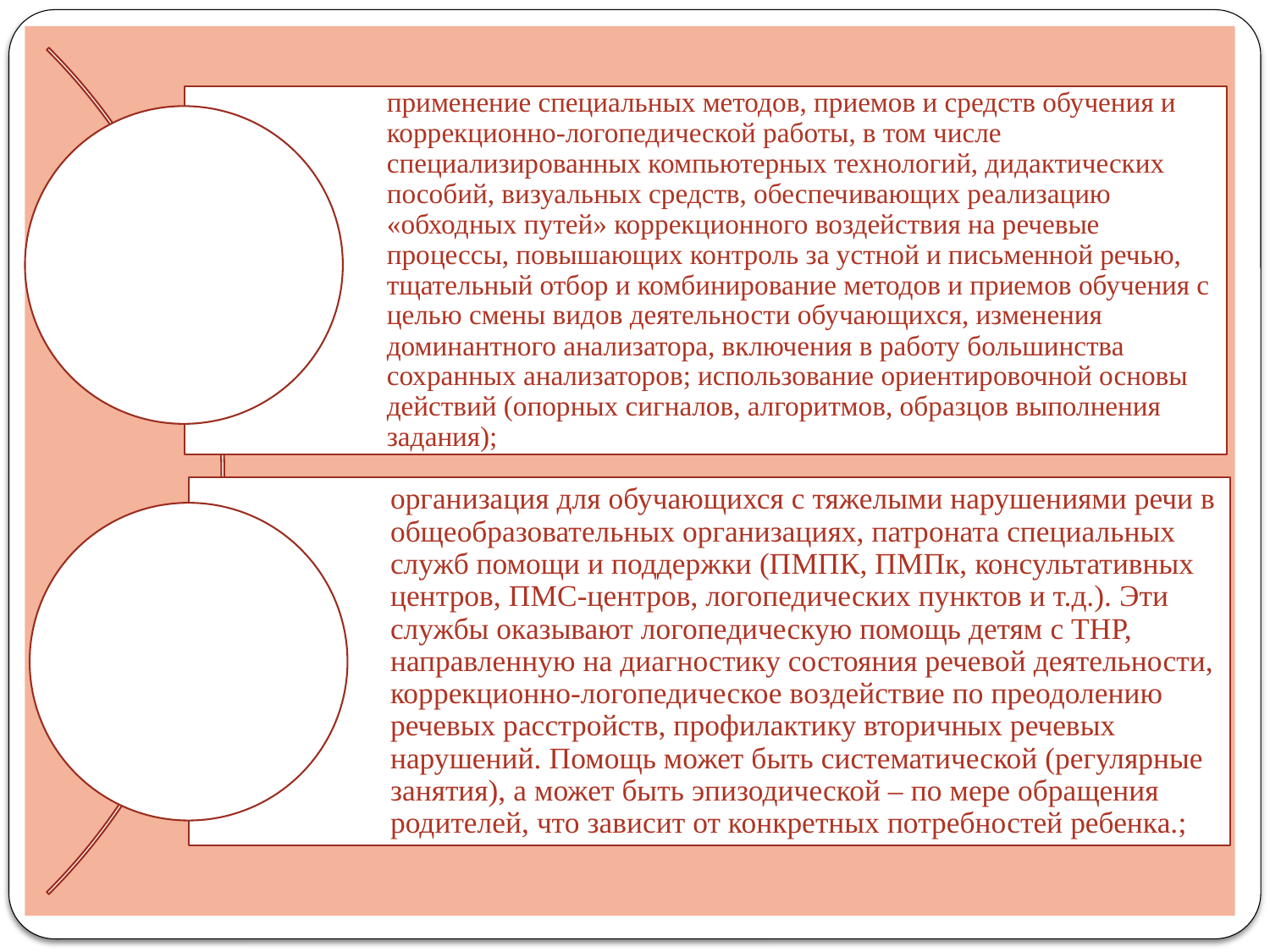

применение специальных методов, приемов и средств обучения и коррекционно-логопедической работы, в том числе специализированных компьютерных технологий, дидактических пособий, визуальных средств, обеспечивающих реализацию «обходных путей» коррекционного воздействия на речевые процессы, повышающих контроль за устной и письменной речью, тщательный отбор и комбинирование методов и приемов обучения с целью смены видов деятельности обучающихся, изменения доминантного анализатора, включения в работу большинства сохранных анализаторов; использование ориентировочной основы действий (опорных сигналов, алгоритмов, образцов выполнения задания);
организация для обучающихся с тяжелыми нарушениями речи в общеобразовательных организациях, патроната специальных служб помощи и поддержки (ПМПК, ПМПк, консультативных центров, ПМС-центров, логопедических пунктов и т.д.). Эти службы оказывают логопедическую помощь детям с ТНР, направленную на диагностику состояния речевой деятельности, коррекционно-логопедическое воздействие по преодолению речевых расстройств, профилактику вторичных речевых нарушений. Помощь может быть систематической (регулярные занятия), а может быть эпизодической – по мере обращения родителей, что зависит от конкретных потребностей ребенка.;